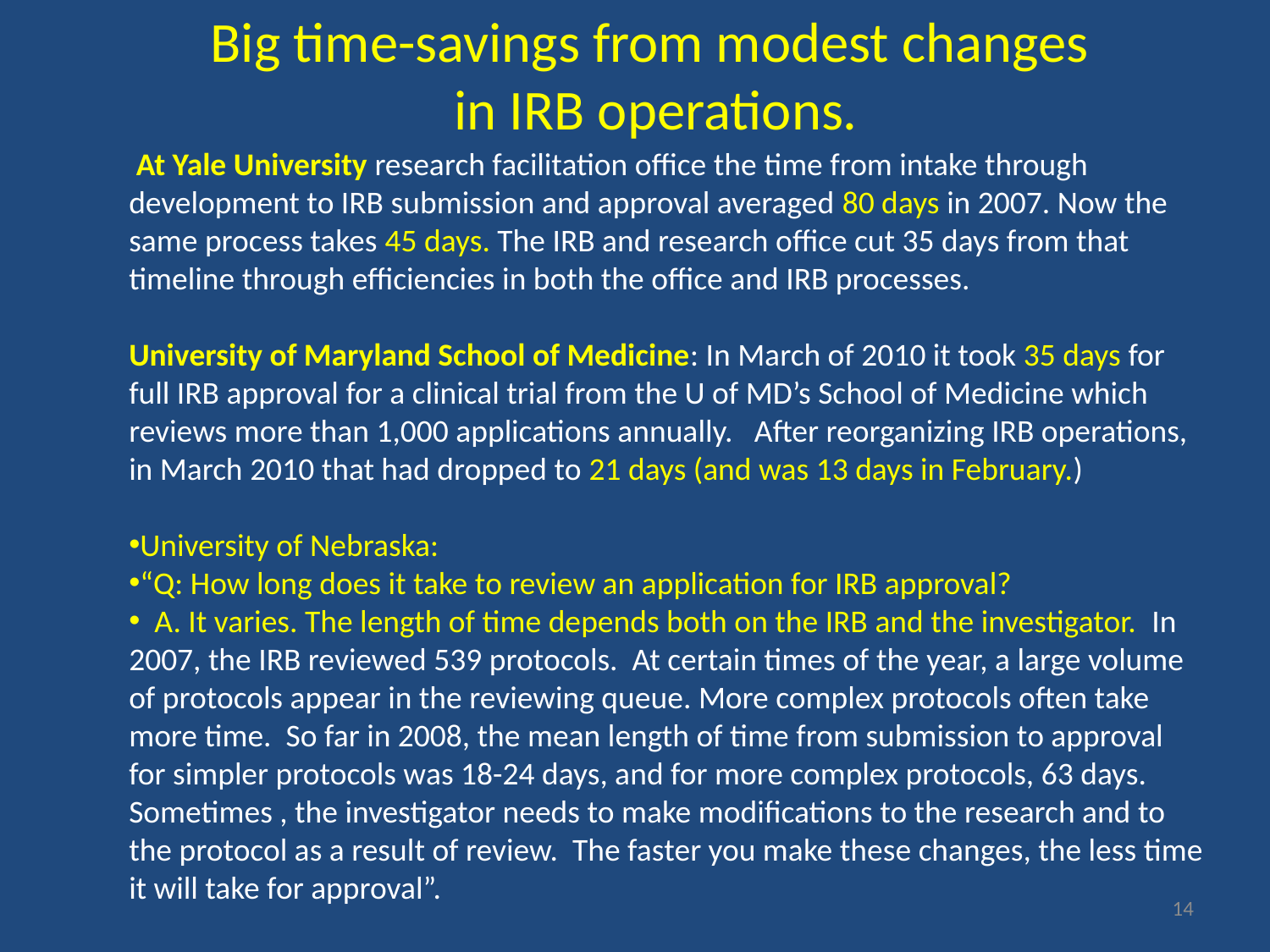

Big time-savings from modest changes
in IRB operations.

 At Yale University research facilitation office the time from intake through development to IRB submission and approval averaged 80 days in 2007. Now the same process takes 45 days. The IRB and research office cut 35 days from that timeline through efficiencies in both the office and IRB processes.

University of Maryland School of Medicine: In March of 2010 it took 35 days for full IRB approval for a clinical trial from the U of MD’s School of Medicine which reviews more than 1,000 applications annually.   After reorganizing IRB operations, in March 2010 that had dropped to 21 days (and was 13 days in February.)

University of Nebraska:
“Q: How long does it take to review an application for IRB approval?
  A. It varies. The length of time depends both on the IRB and the investigator.  In 2007, the IRB reviewed 539 protocols.  At certain times of the year, a large volume of protocols appear in the reviewing queue. More complex protocols often take more time.  So far in 2008, the mean length of time from submission to approval for simpler protocols was 18-24 days, and for more complex protocols, 63 days.  Sometimes , the investigator needs to make modifications to the research and to the protocol as a result of review.  The faster you make these changes, the less time it will take for approval”.
14